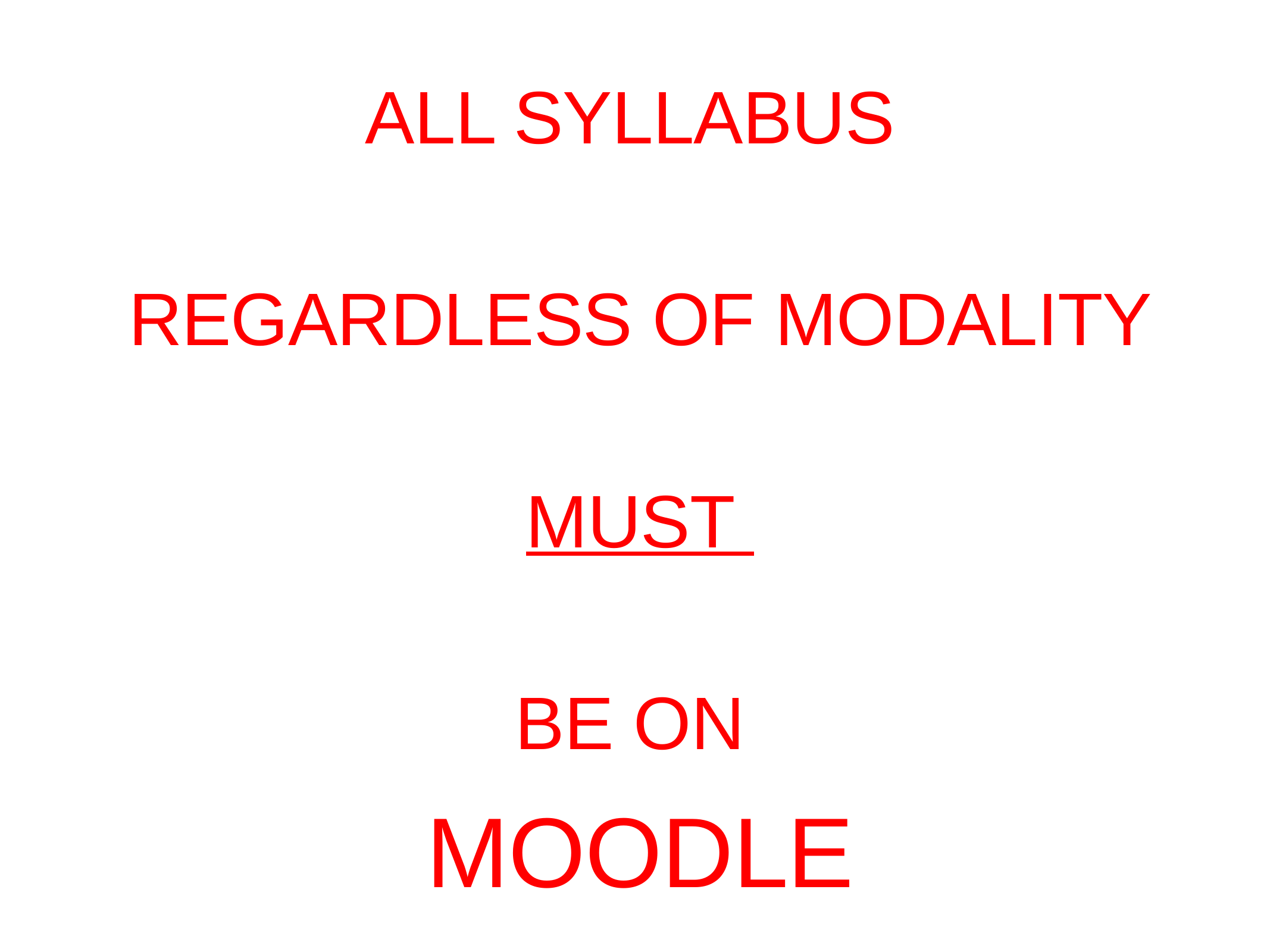

ALL SYLLABUS
REGARDLESS OF MODALITY
MUST
BE ON
MOODLE